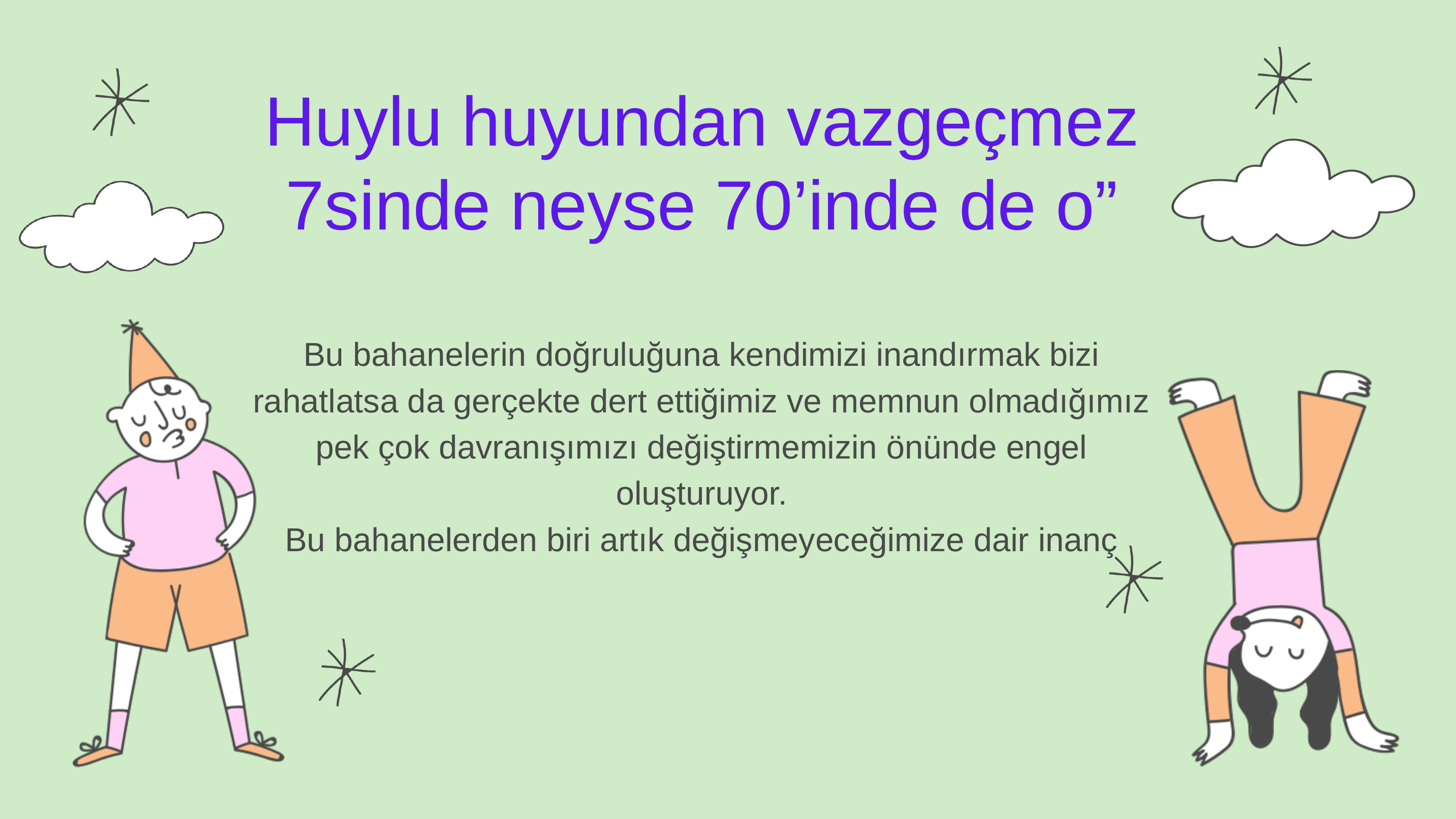

Huylu huyundan vazgeçmez
7sinde neyse 70’inde de o”

Bu bahanelerin doğruluğuna kendimizi inandırmak bizi rahatlatsa da gerçekte dert ettiğimiz ve memnun olmadığımız pek çok davranışımızı değiştirmemizin önünde engel oluşturuyor.
Bu bahanelerden biri artık değişmeyeceğimize dair inanç